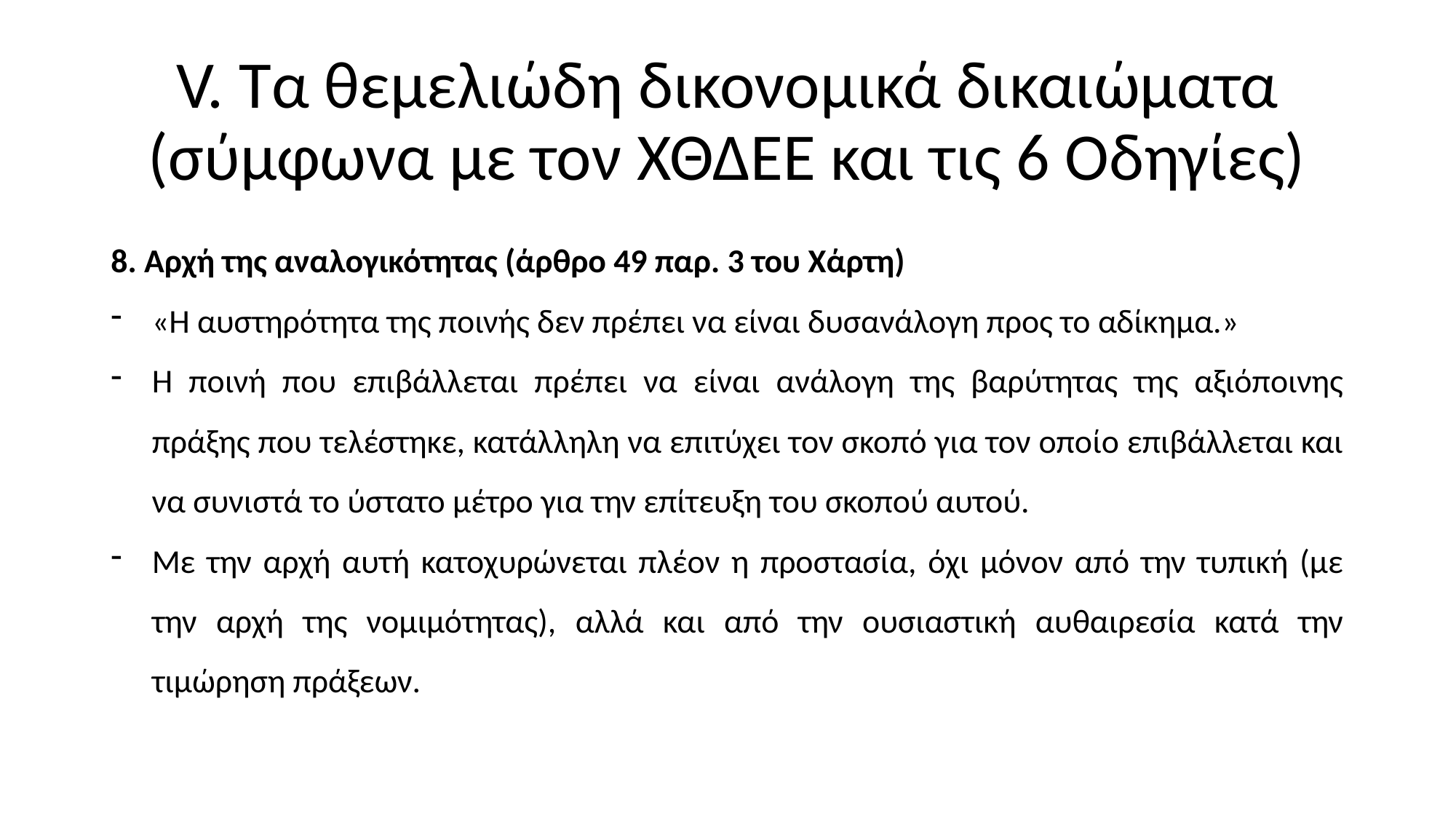

# V. Τα θεμελιώδη δικονομικά δικαιώματα (σύμφωνα με τον ΧΘΔΕΕ και τις 6 Οδηγίες)
8. Αρχή της αναλογικότητας (άρθρο 49 παρ. 3 του Χάρτη)
«Η αυστηρότητα της ποινής δεν πρέπει να είναι δυσανάλογη προς το αδίκημα.»
Η ποινή που επιβάλλεται πρέπει να είναι ανάλογη της βαρύτητας της αξιόποινης πράξης που τελέστηκε, κατάλληλη να επιτύχει τον σκοπό για τον οποίο επιβάλλεται και να συνιστά το ύστατο μέτρο για την επίτευξη του σκοπού αυτού.
Με την αρχή αυτή κατοχυρώνεται πλέον η προστασία, όχι μόνον από την τυπική (με την αρχή της νομιμότητας), αλλά και από την ουσιαστική αυθαιρεσία κατά την τιμώρηση πράξεων.